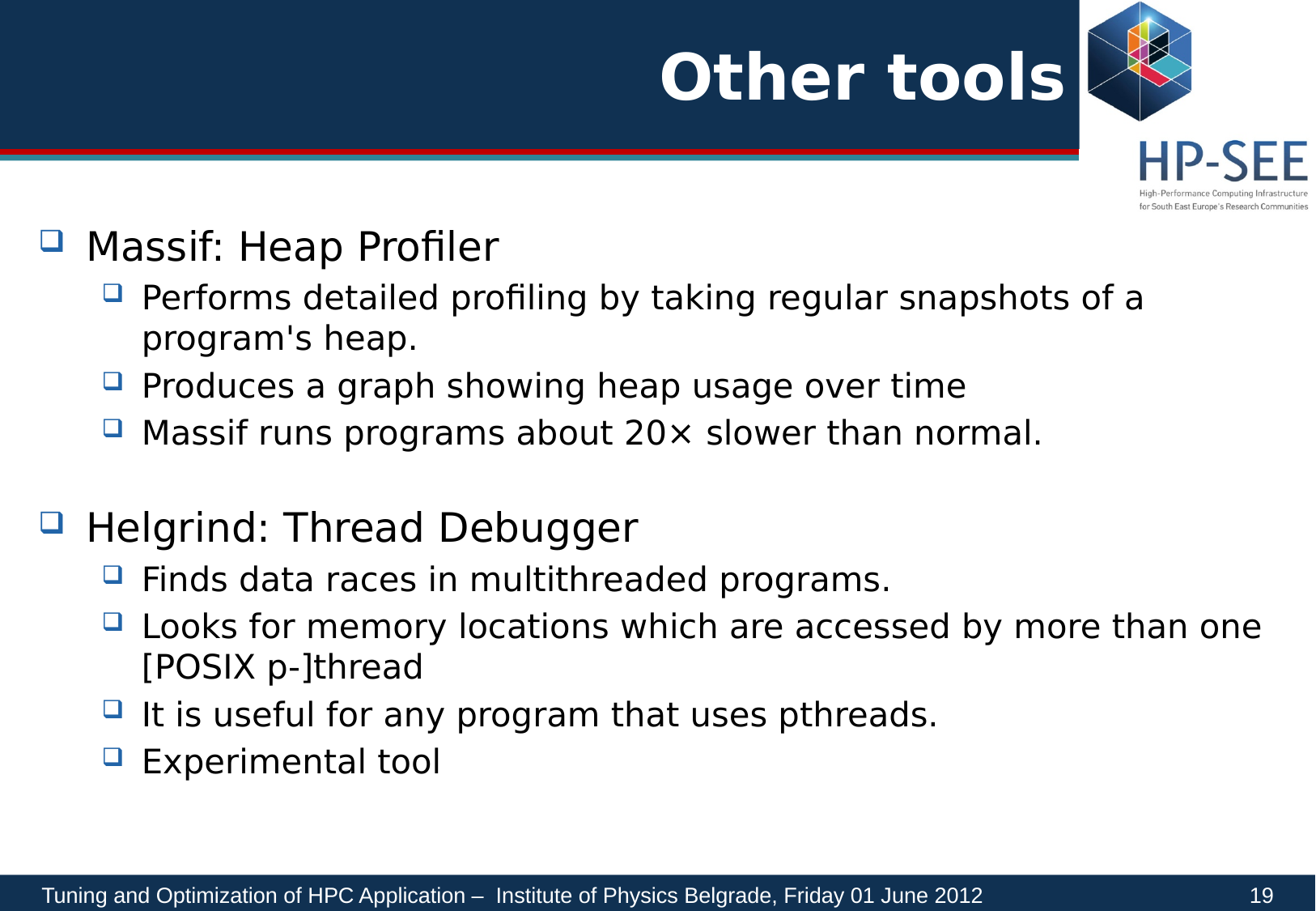

# Other tools
Massif: Heap Profiler
Performs detailed profiling by taking regular snapshots of a program's heap.
Produces a graph showing heap usage over time
Massif runs programs about 20× slower than normal.

Helgrind: Thread Debugger
Finds data races in multithreaded programs.
Looks for memory locations which are accessed by more than one [POSIX p-]thread
It is useful for any program that uses pthreads.
Experimental tool

Tuning and Optimization of HPC Application –  Institute of Physics Belgrade, Friday 01 June 2012		                   19